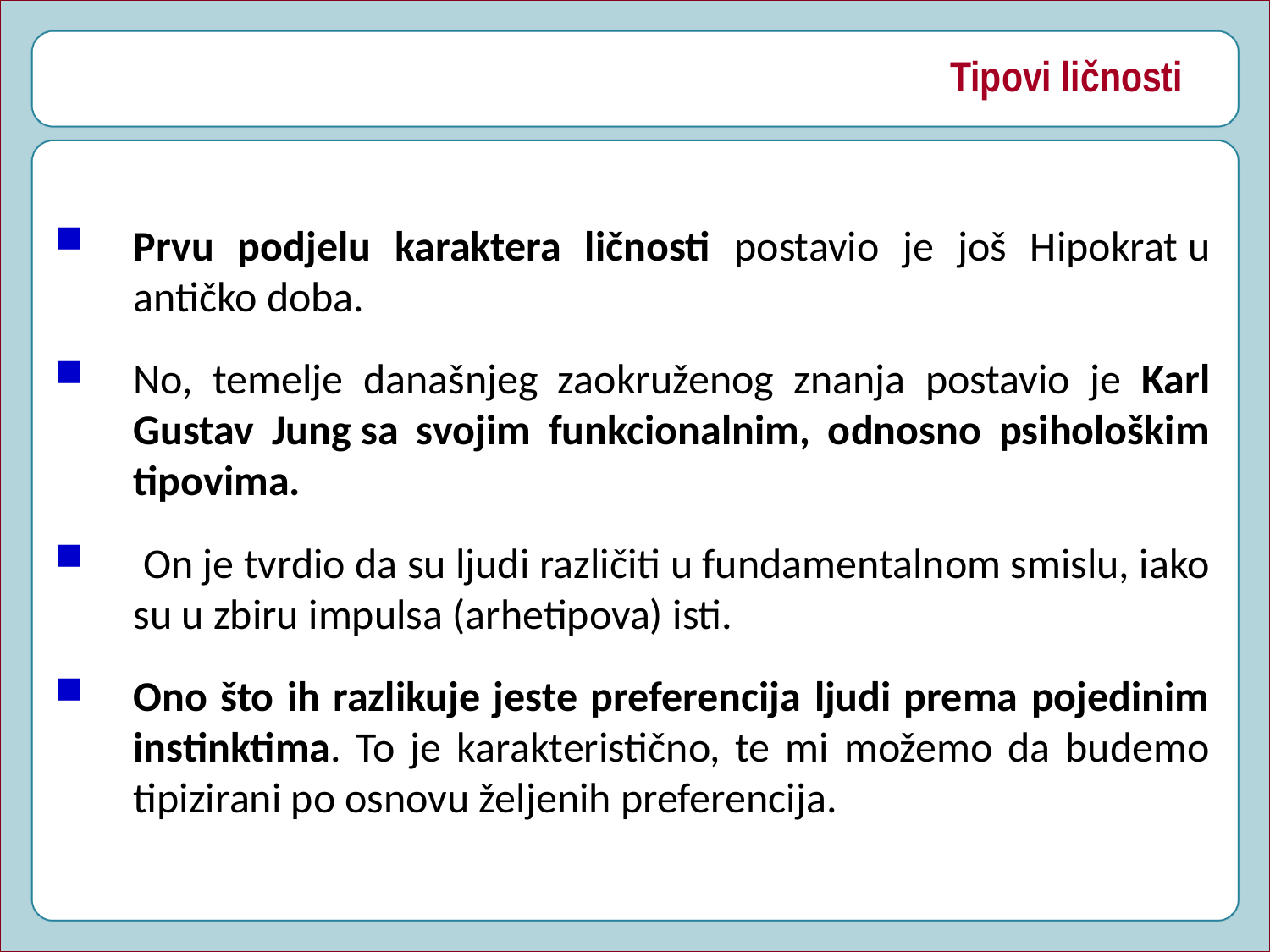

# Tipovi ličnosti
Prvu podjelu karaktera ličnosti postavio je još Hipokrat u antičko doba.
No, temelje današnjeg zaokruženog znanja postavio je Karl Gustav Jung sa svojim funkcionalnim, odnosno psihološkim tipovima.
 On je tvrdio da su ljudi različiti u fundamentalnom smislu, iako su u zbiru impulsa (arhetipova) isti.
Ono što ih razlikuje jeste preferencija ljudi prema pojedinim instinktima. To je karakteristično, te mi možemo da budemo tipizirani po osnovu željenih preferencija.